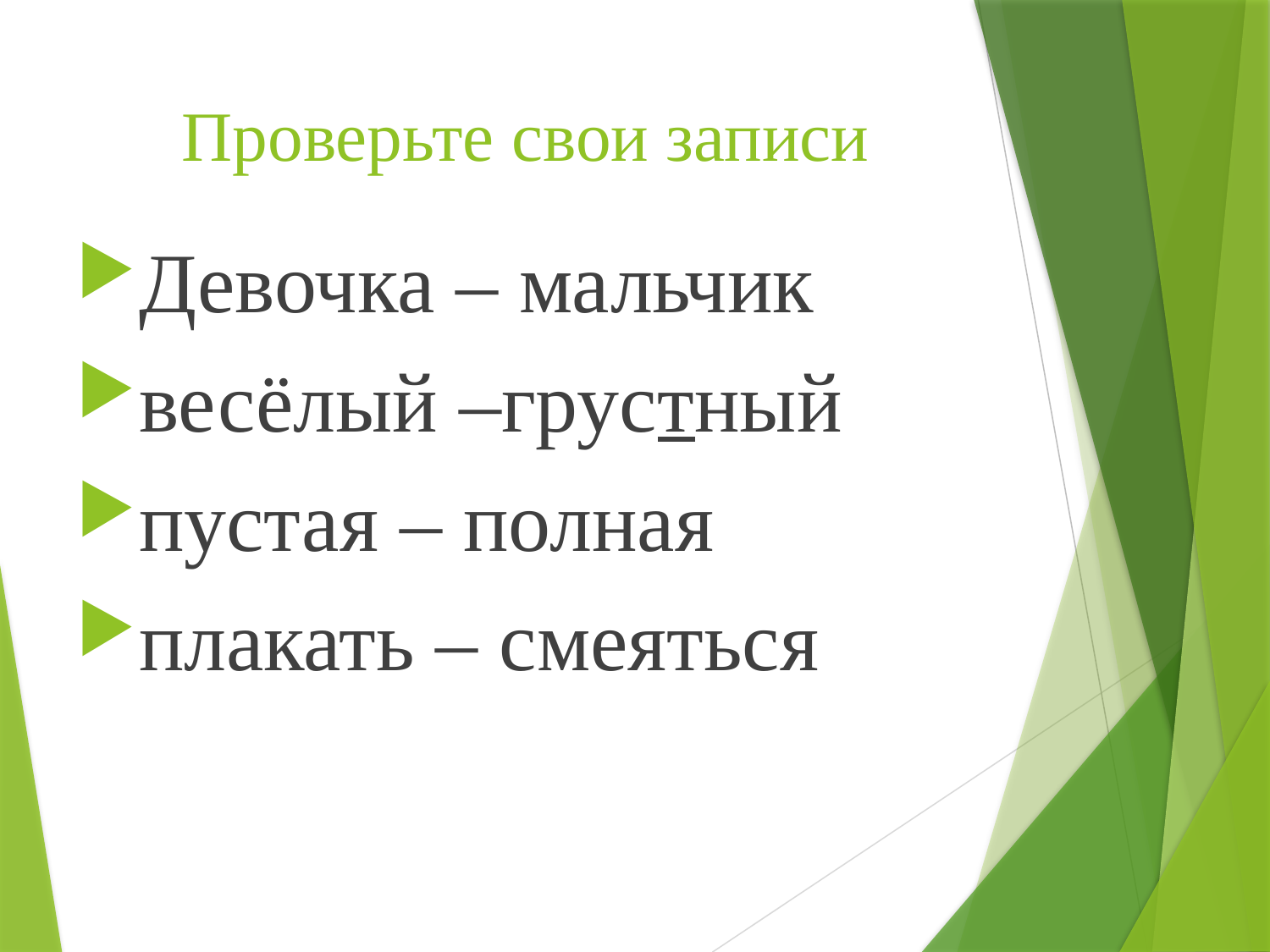

# Проверьте свои записи
Девочка – мальчик
весёлый –грустный
пустая – полная
плакать – смеяться